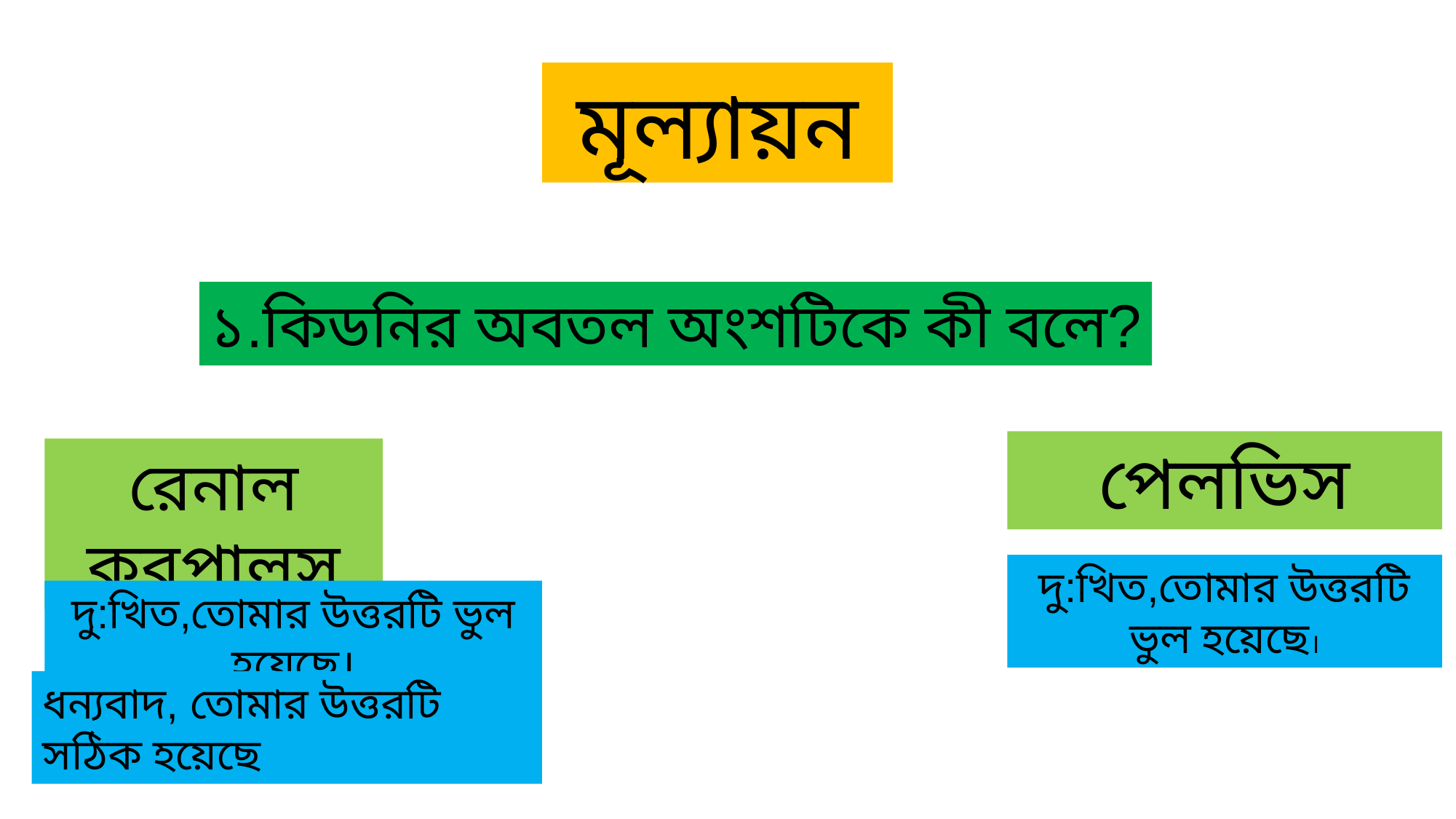

মূল্যায়ন
১.কিডনির অবতল অংশটিকে কী বলে?
পেলভিস
রেনাল করপালস
দু:খিত,তোমার উত্তরটি ভুল হয়েছে।
দু:খিত,তোমার উত্তরটি ভুল হয়েছে।
ধন্যবাদ, তোমার উত্তরটি সঠিক হয়েছে